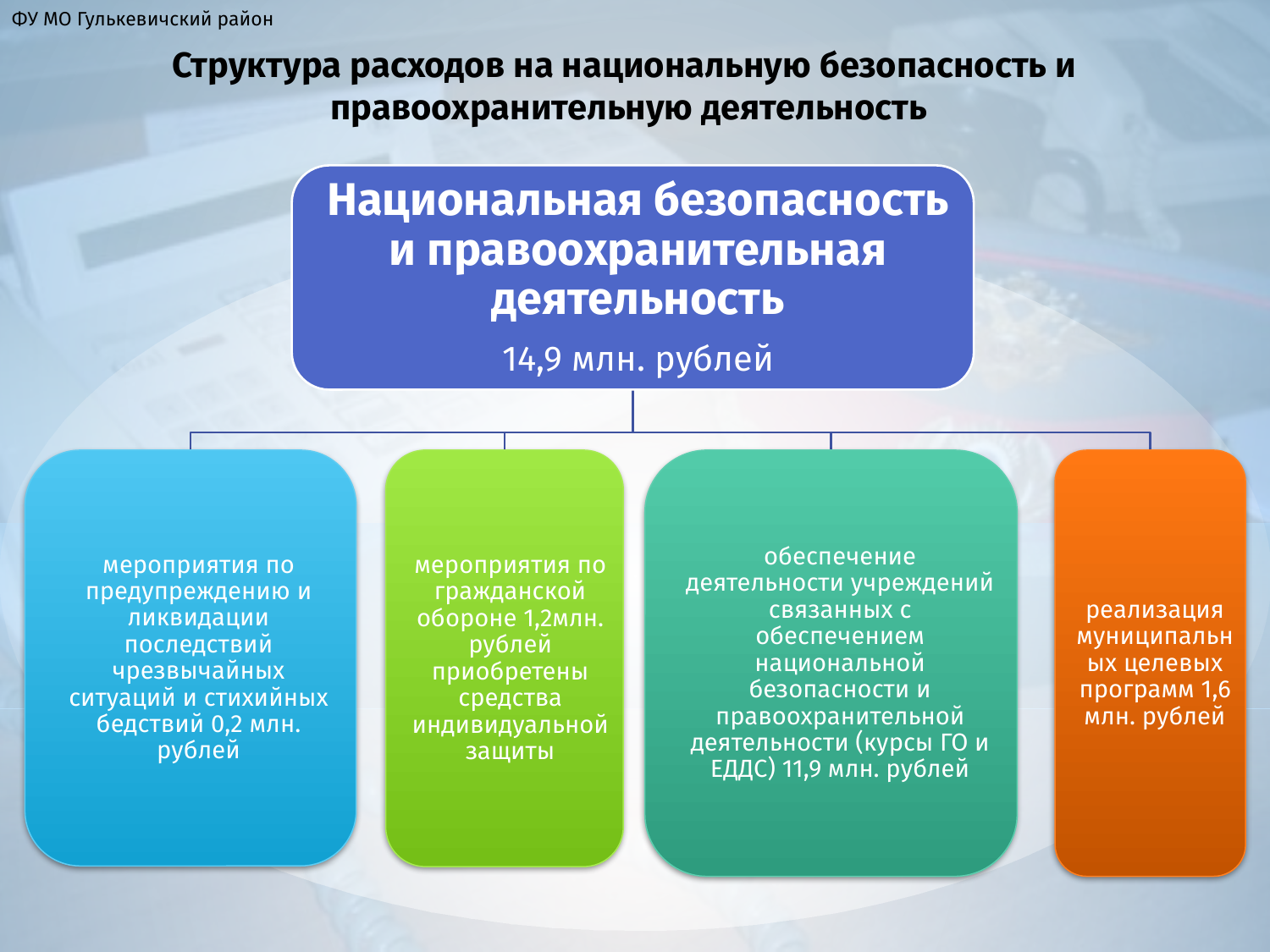

ФУ МО Гулькевичский район
Структура расходов на национальную безопасность и
правоохранительную деятельность
Национальная безопасность и правоохранительная деятельность
14,9 млн. рублей
мероприятия по предупреждению и ликвидации последствий чрезвычайных ситуаций и стихийных бедствий 0,2 млн. рублей
мероприятия по гражданской обороне 1,2млн. рублей приобретены средства индивидуальной защиты
обеспечение деятельности учреждений связанных с обеспечением национальной безопасности и правоохранительной деятельности (курсы ГО и ЕДДС) 11,9 млн. рублей
реализация муниципальных целевых программ 1,6 млн. рублей